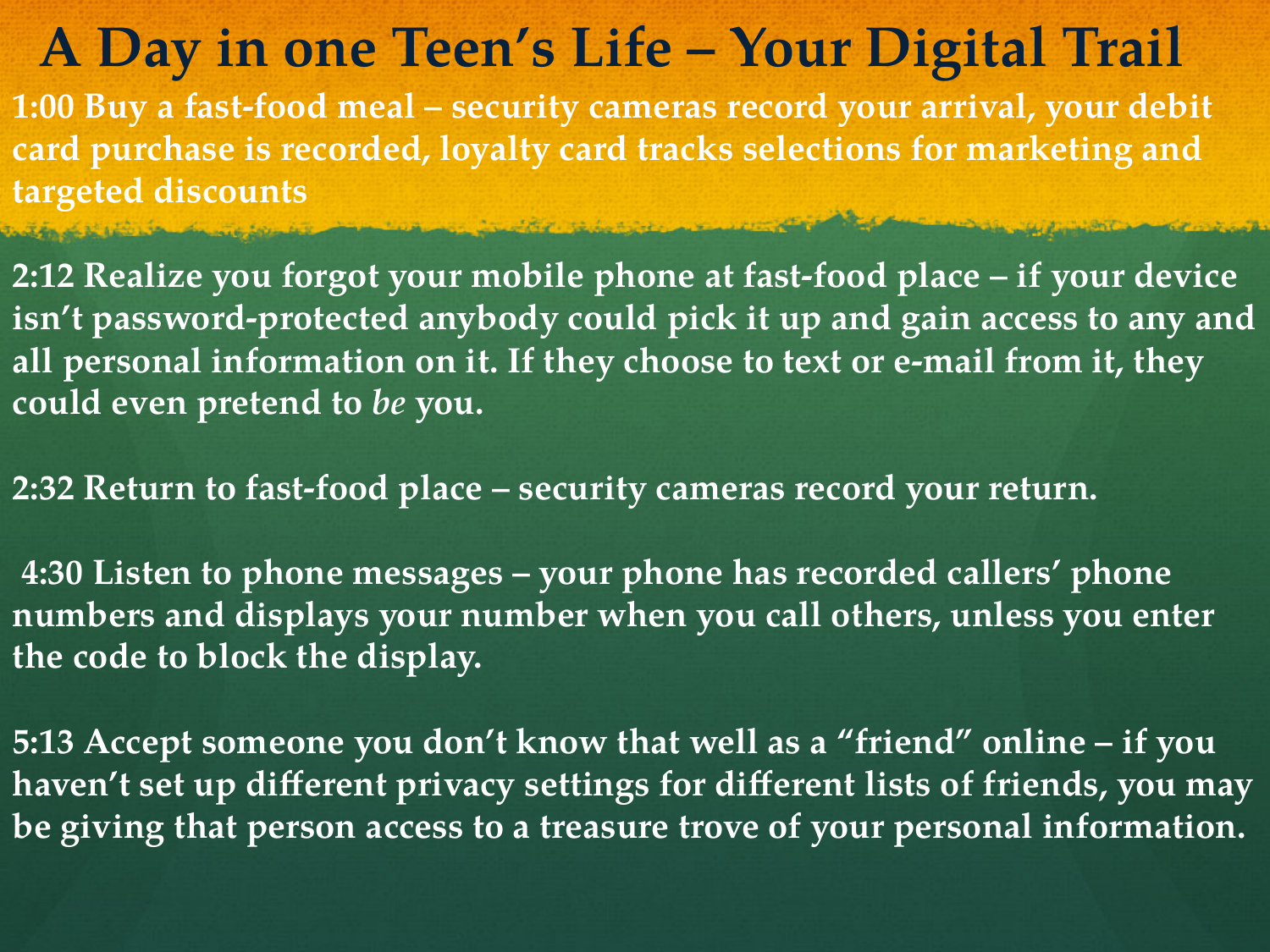

# A Day in one Teen’s Life – Your Digital Trail
1:00 Buy a fast-food meal – security cameras record your arrival, your debit card purchase is recorded, loyalty card tracks selections for marketing and targeted discounts

2:12 Realize you forgot your mobile phone at fast-food place – if your device isn’t password-protected anybody could pick it up and gain access to any and all personal information on it. If they choose to text or e-mail from it, they could even pretend to be you.

2:32 Return to fast-food place – security cameras record your return.

 4:30 Listen to phone messages – your phone has recorded callers’ phone numbers and displays your number when you call others, unless you enter the code to block the display.

5:13 Accept someone you don’t know that well as a “friend” online – if you haven’t set up different privacy settings for different lists of friends, you may be giving that person access to a treasure trove of your personal information.